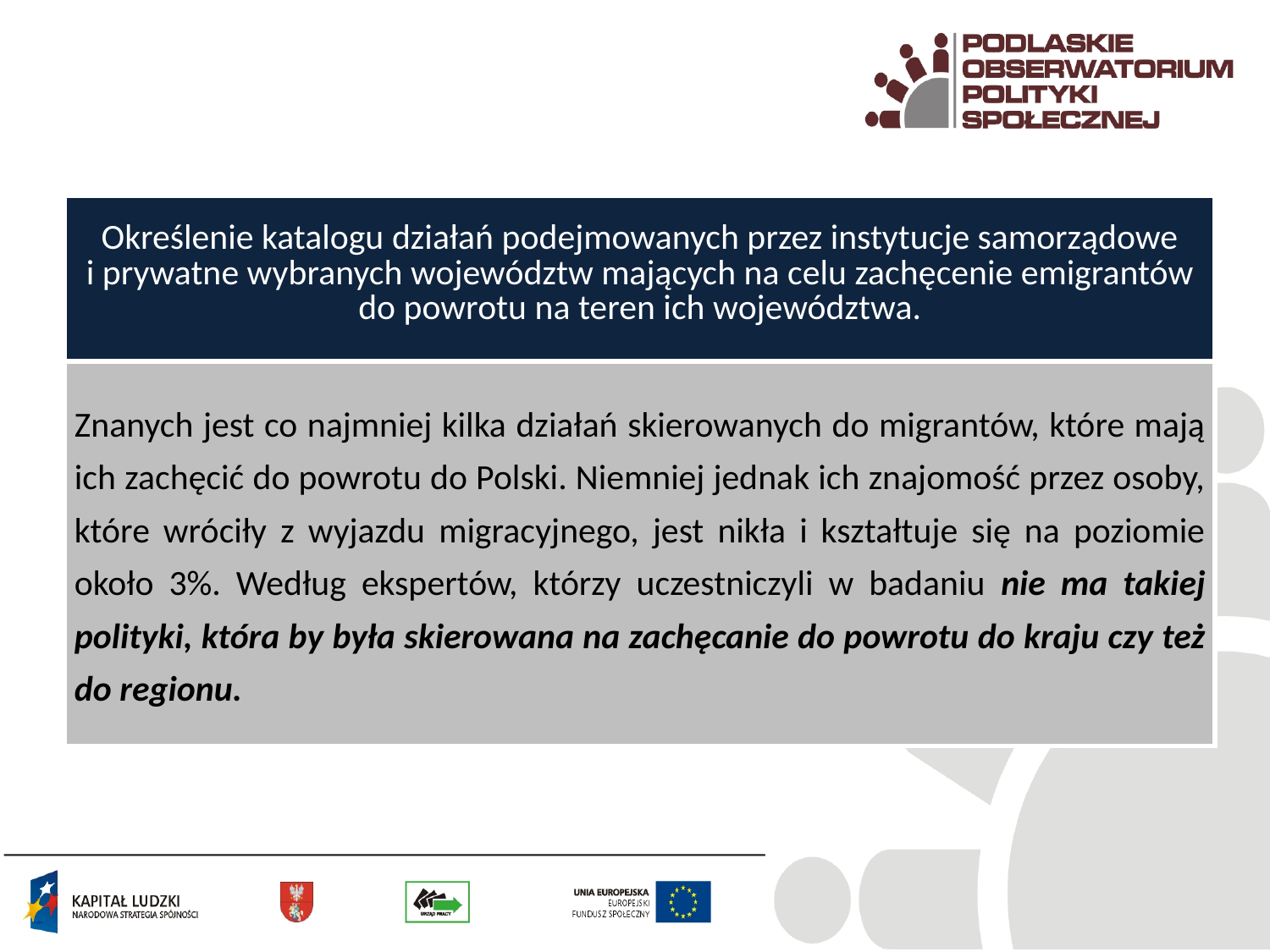

| Określenie katalogu działań podejmowanych przez instytucje samorządowe i prywatne wybranych województw mających na celu zachęcenie emigrantów do powrotu na teren ich województwa. |
| --- |
| Znanych jest co najmniej kilka działań skierowanych do migrantów, które mają ich zachęcić do powrotu do Polski. Niemniej jednak ich znajomość przez osoby, które wróciły z wyjazdu migracyjnego, jest nikła i kształtuje się na poziomie około 3%. Według ekspertów, którzy uczestniczyli w badaniu nie ma takiej polityki, która by była skierowana na zachęcanie do powrotu do kraju czy też do regionu. |
#